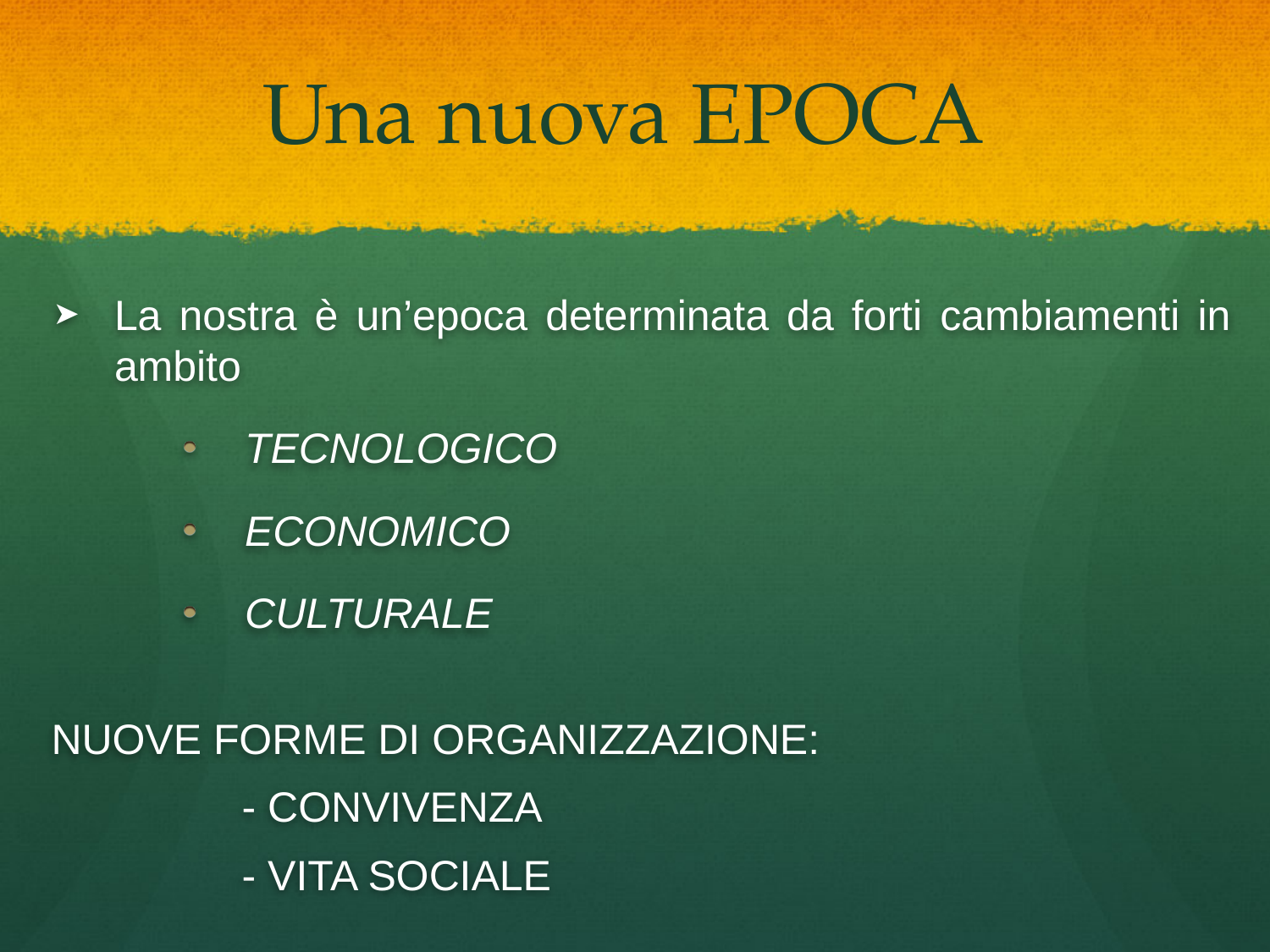

# Una nuova EPOCA
La nostra è un’epoca determinata da forti cambiamenti in ambito
TECNOLOGICO
ECONOMICO
CULTURALE
NUOVE FORME DI ORGANIZZAZIONE:
- CONVIVENZA
- VITA SOCIALE